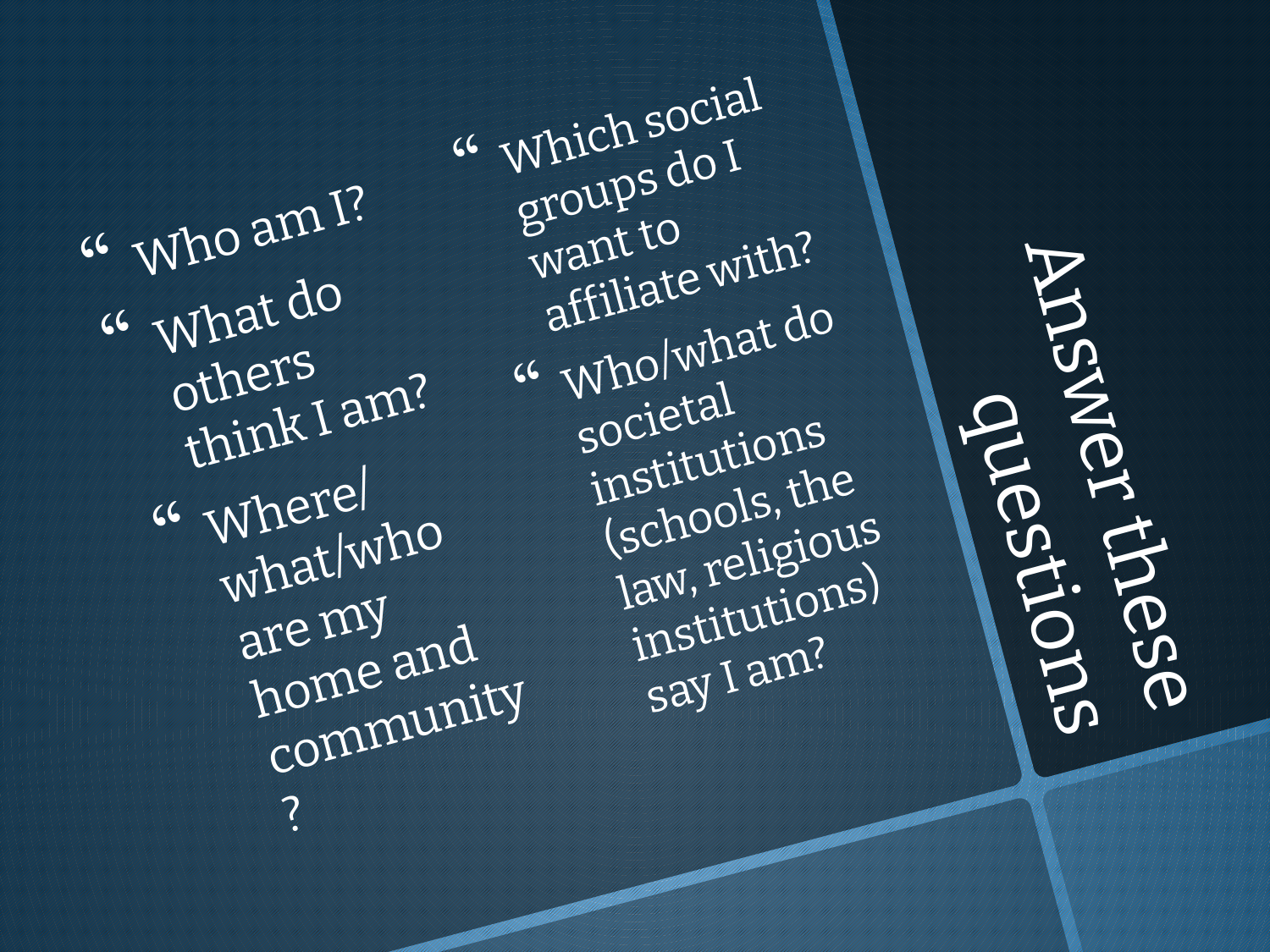

Which social groups do I want to affiliate with?
Who/what do societal institutions (schools, the law, religious institutions) say I am?
Who am I?
What do others think I am?
Where/what/who are my home and community?
# Answer these questions